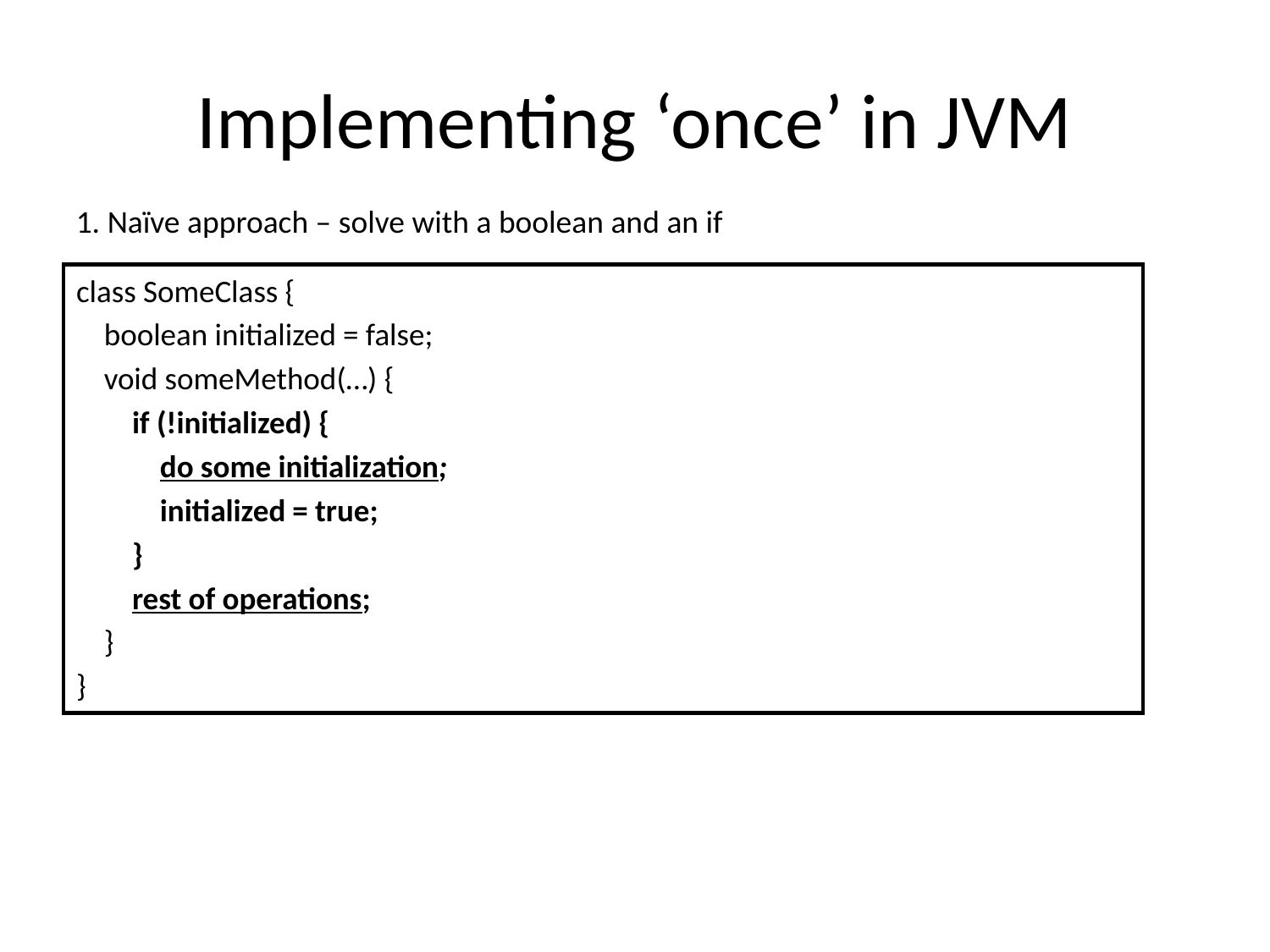

# Implementing ‘once’ in JVM
1. Naïve approach – solve with a boolean and an if
class SomeClass {
    boolean initialized = false;
    void someMethod(…) {
        if (!initialized) {
            do some initialization;
            initialized = true;
        }
        rest of operations;
    }
}